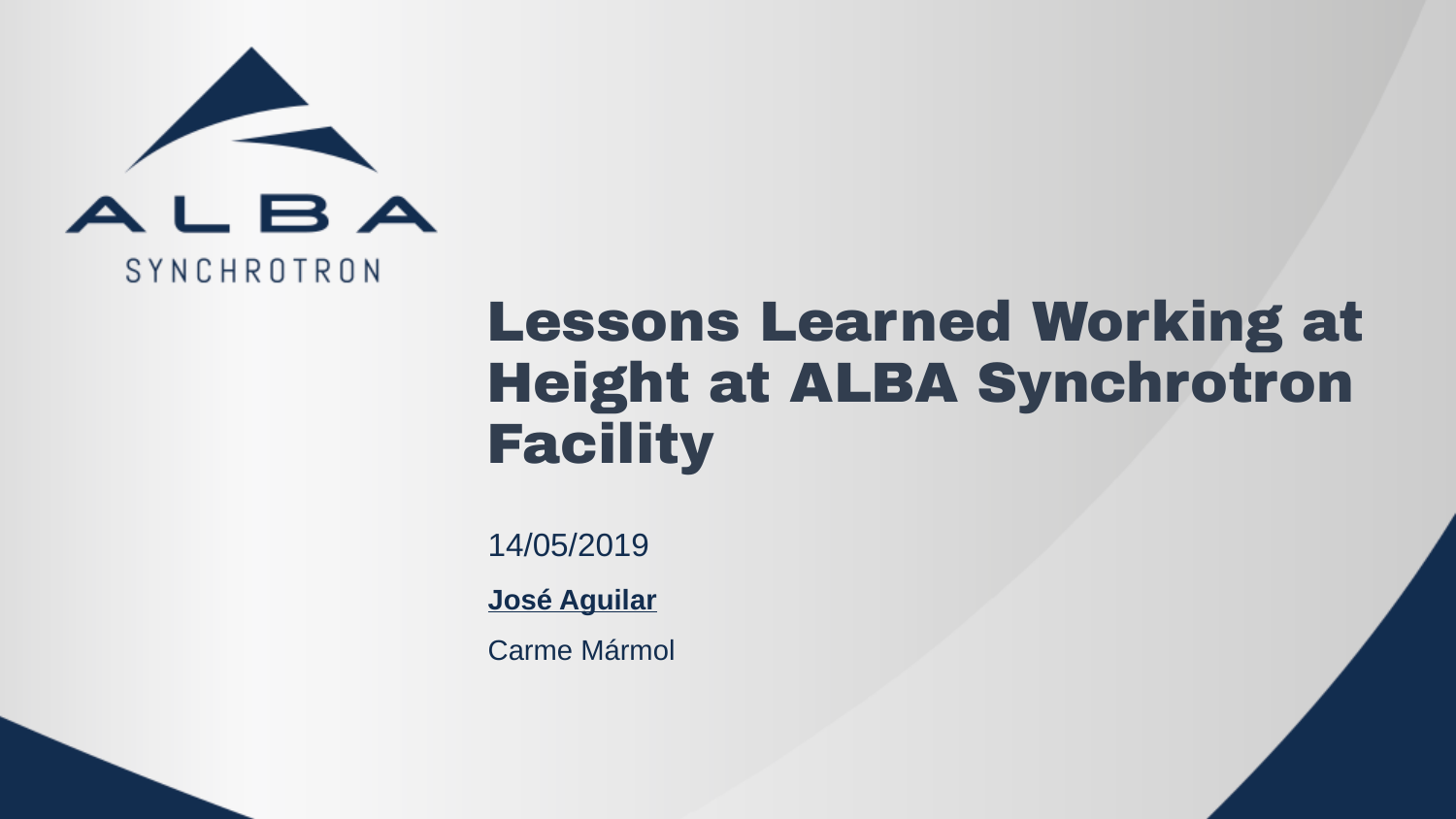

# Lessons Learned Working at Height at ALBA Synchrotron Facility
14/05/2019
José Aguilar
Carme Mármol